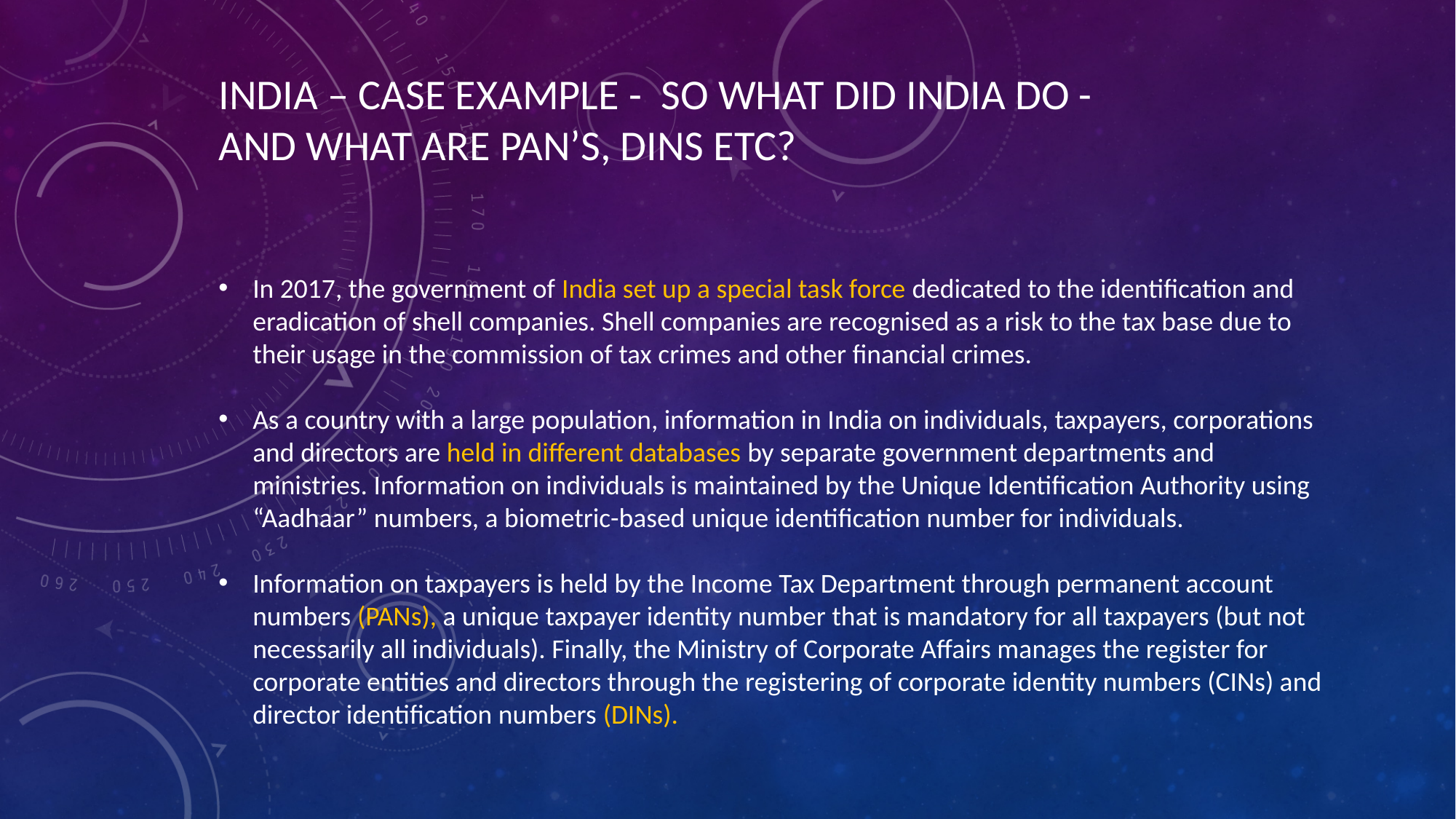

# India – Case Example -  So What did India do - and what are PAN’s, Dins etc?

In 2017, the government of India set up a special task force dedicated to the identification and eradication of shell companies. Shell companies are recognised as a risk to the tax base due to their usage in the commission of tax crimes and other financial crimes.

As a country with a large population, information in India on individuals, taxpayers, corporations and directors are held in different databases by separate government departments and ministries. Information on individuals is maintained by the Unique Identification Authority using “Aadhaar” numbers, a biometric-based unique identification number for individuals.

Information on taxpayers is held by the Income Tax Department through permanent account numbers (PANs), a unique taxpayer identity number that is mandatory for all taxpayers (but not necessarily all individuals). Finally, the Ministry of Corporate Affairs manages the register for corporate entities and directors through the registering of corporate identity numbers (CINs) and director identification numbers (DINs).